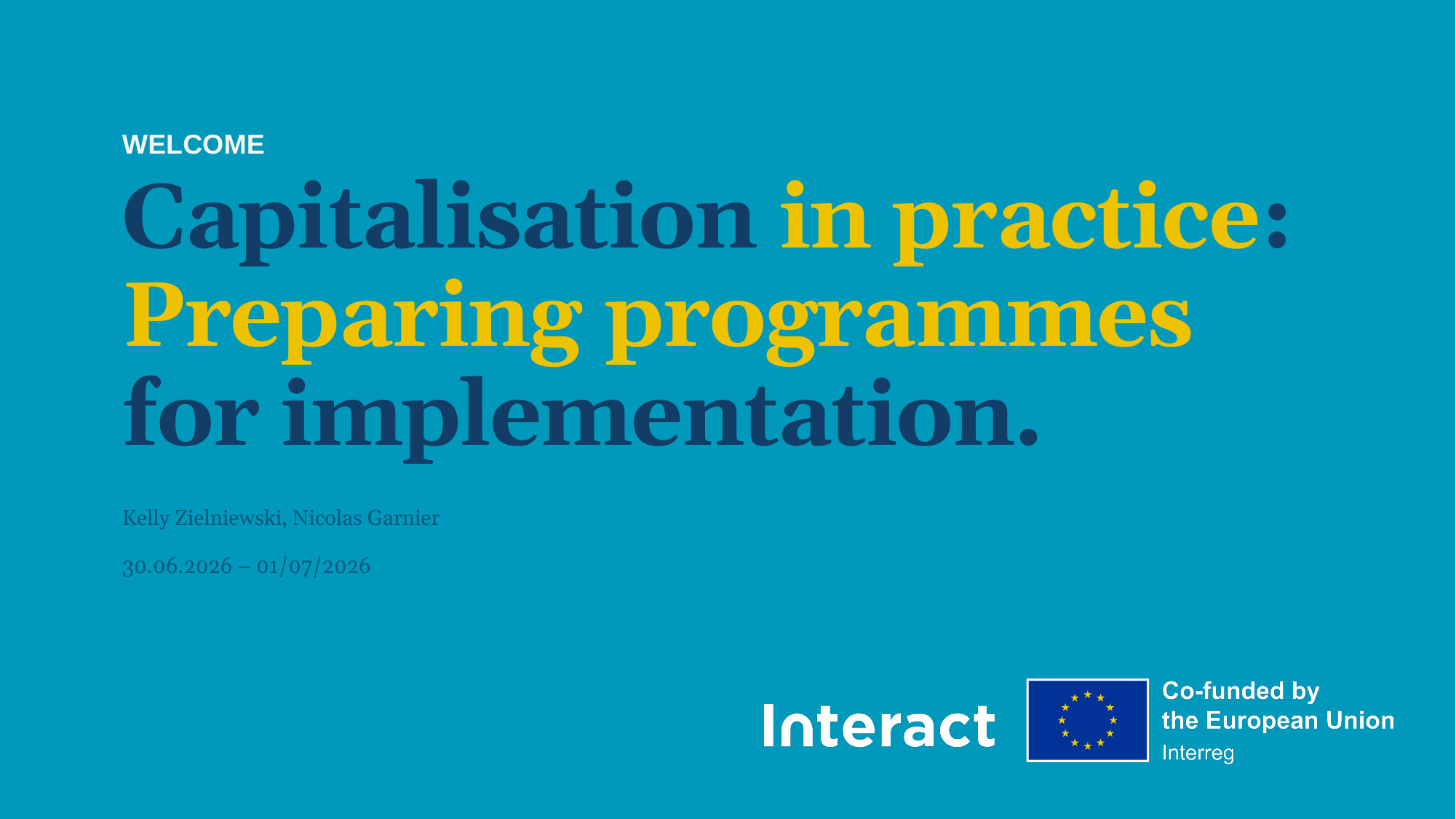

WELCOME
Capitalisation in practice: Preparing programmes for implementation.
Kelly Zielniewski, Nicolas Garnier
30.06.2026 – 01/07/2026